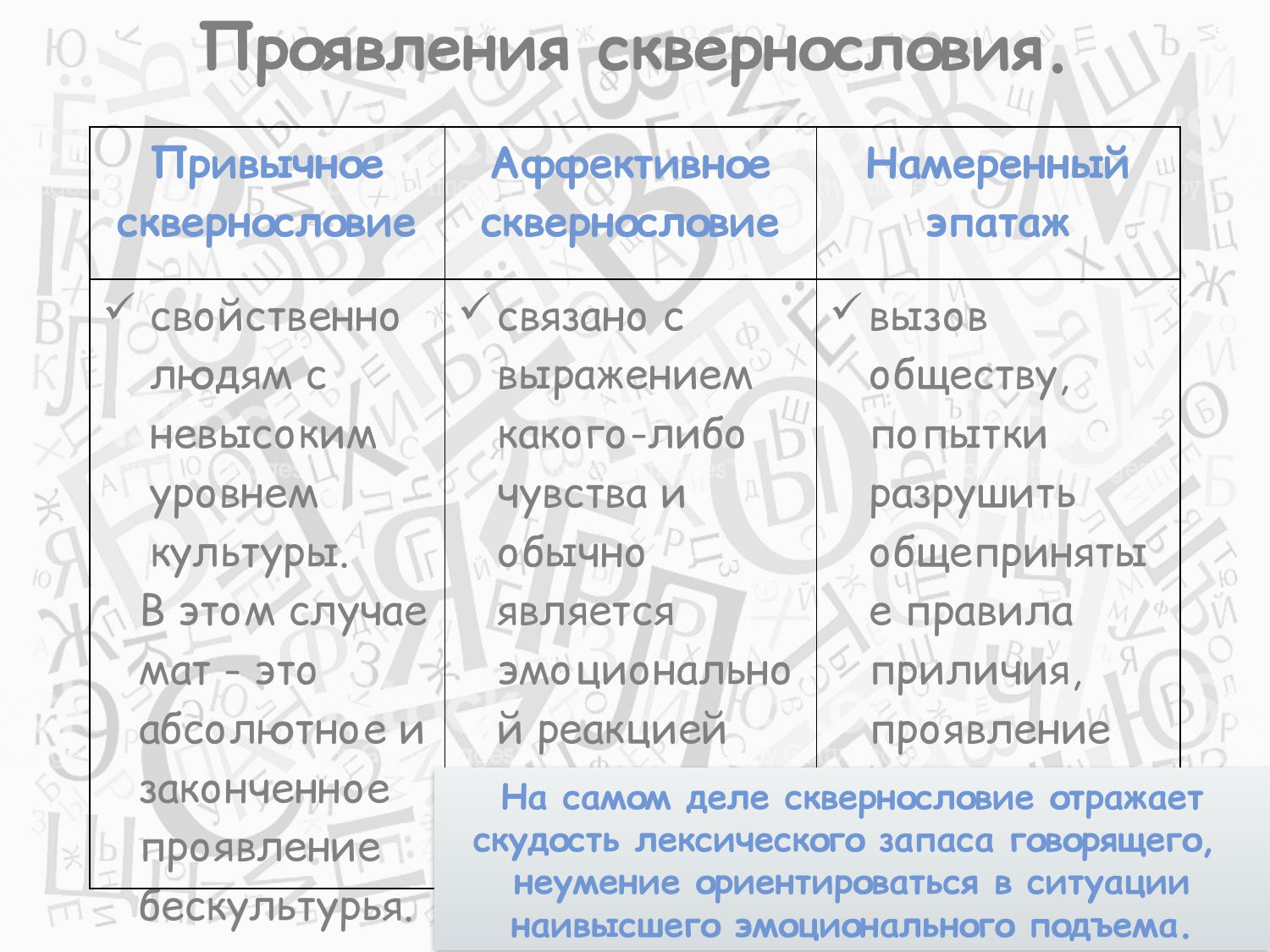

Проявления сквернословия.
| Привычное сквернословие | Аффективное сквернословие | Намеренный эпатаж |
| --- | --- | --- |
| свойственно людям с невысоким уровнем культуры. В этом случае мат - это абсолютное и законченное проявление бескультурья. | связано с выражением какого-либо чувства и обычно является эмоциональной реакцией человека. | вызов обществу, попытки разрушить общепринятые правила приличия, проявление бескультурья. |
На самом деле сквернословие отражает скудость лексического запаса говорящего,
неумение ориентироваться в ситуации наивысшего эмоционального подъема.